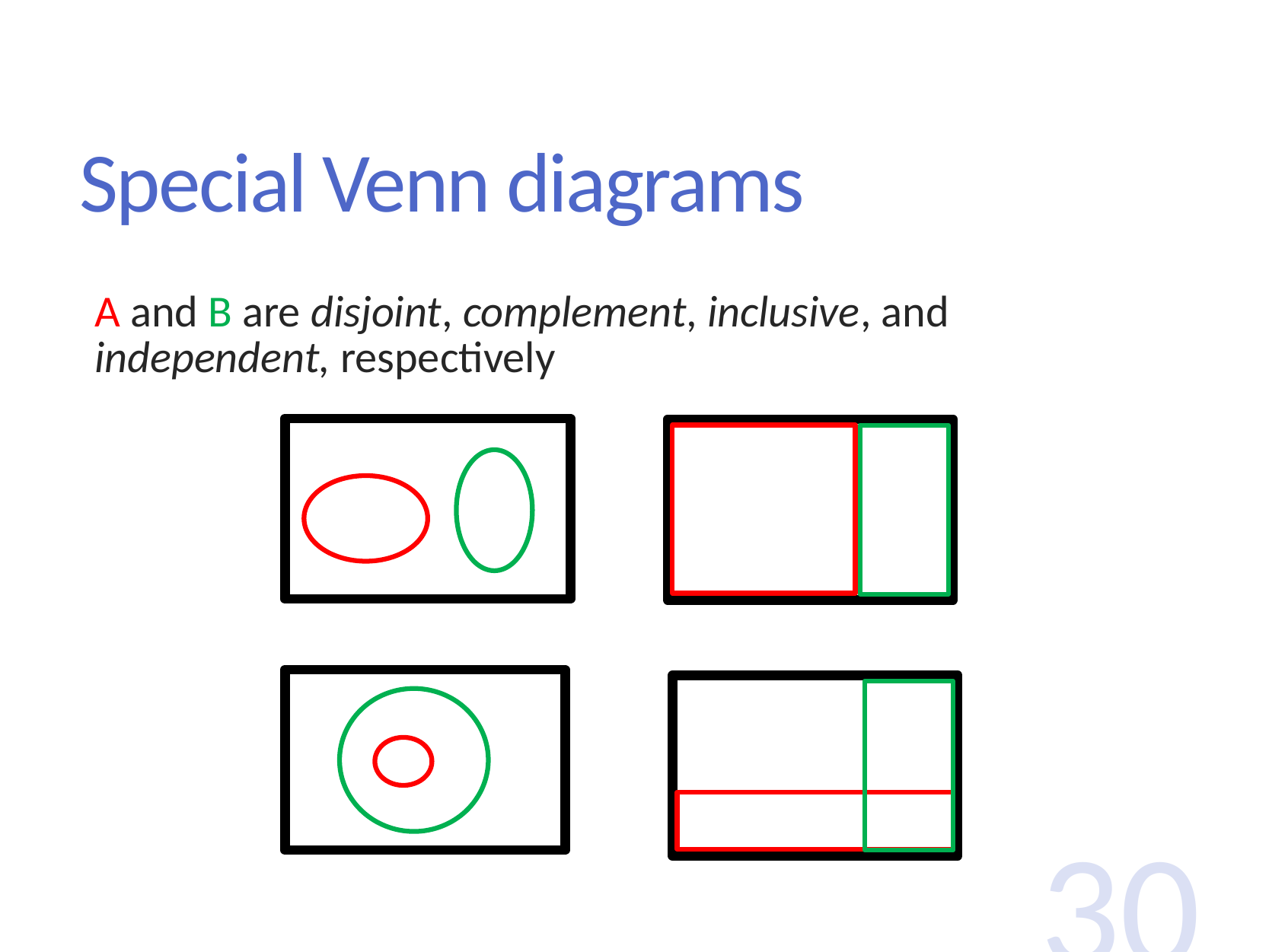

# Special Venn diagrams
A and B are disjoint, complement, inclusive, and independent, respectively

B
B

B
B

30